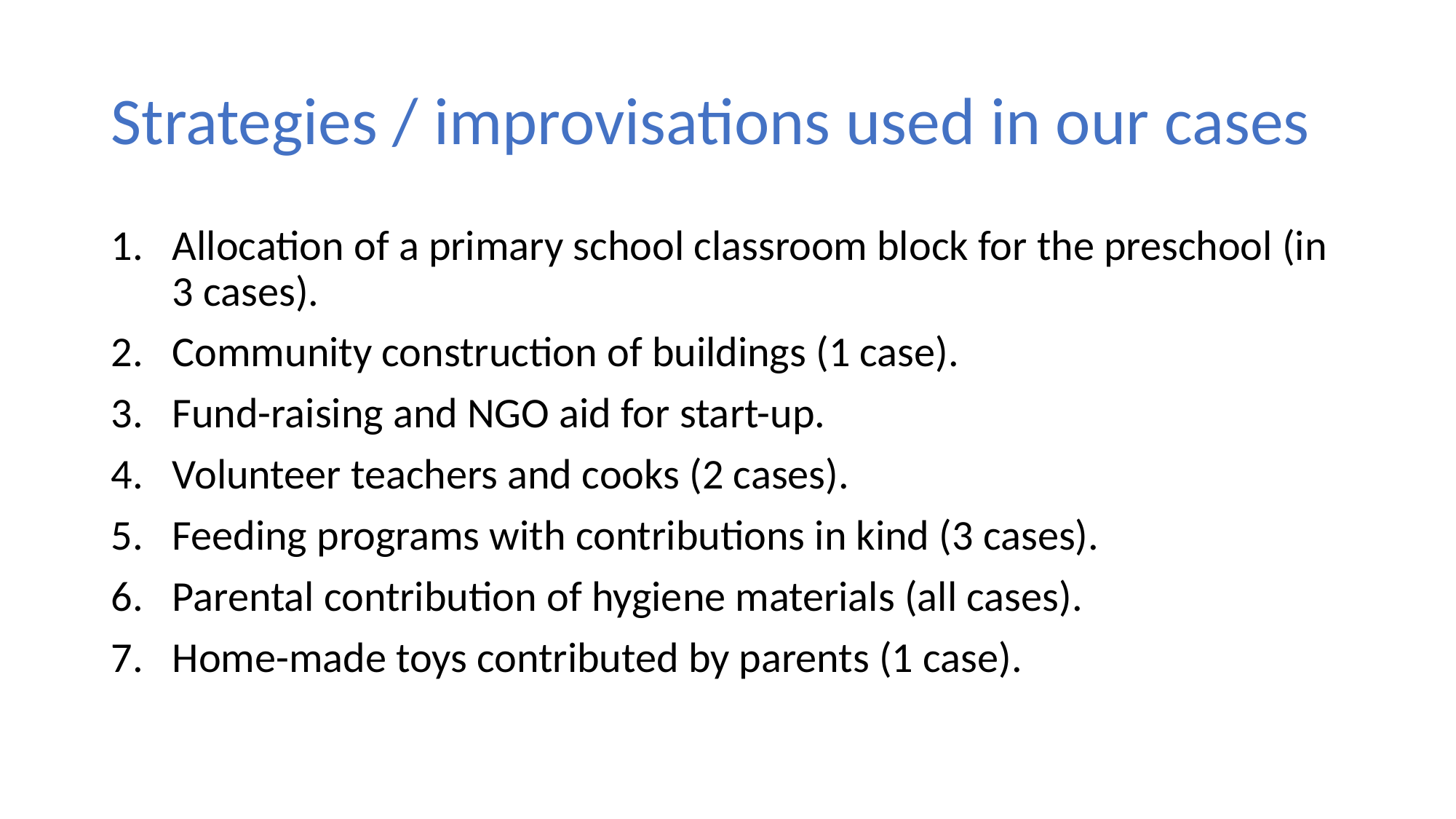

# Strategies / improvisations used in our cases
Allocation of a primary school classroom block for the preschool (in 3 cases).
Community construction of buildings (1 case).
Fund-raising and NGO aid for start-up.
Volunteer teachers and cooks (2 cases).
Feeding programs with contributions in kind (3 cases).
Parental contribution of hygiene materials (all cases).
Home-made toys contributed by parents (1 case).